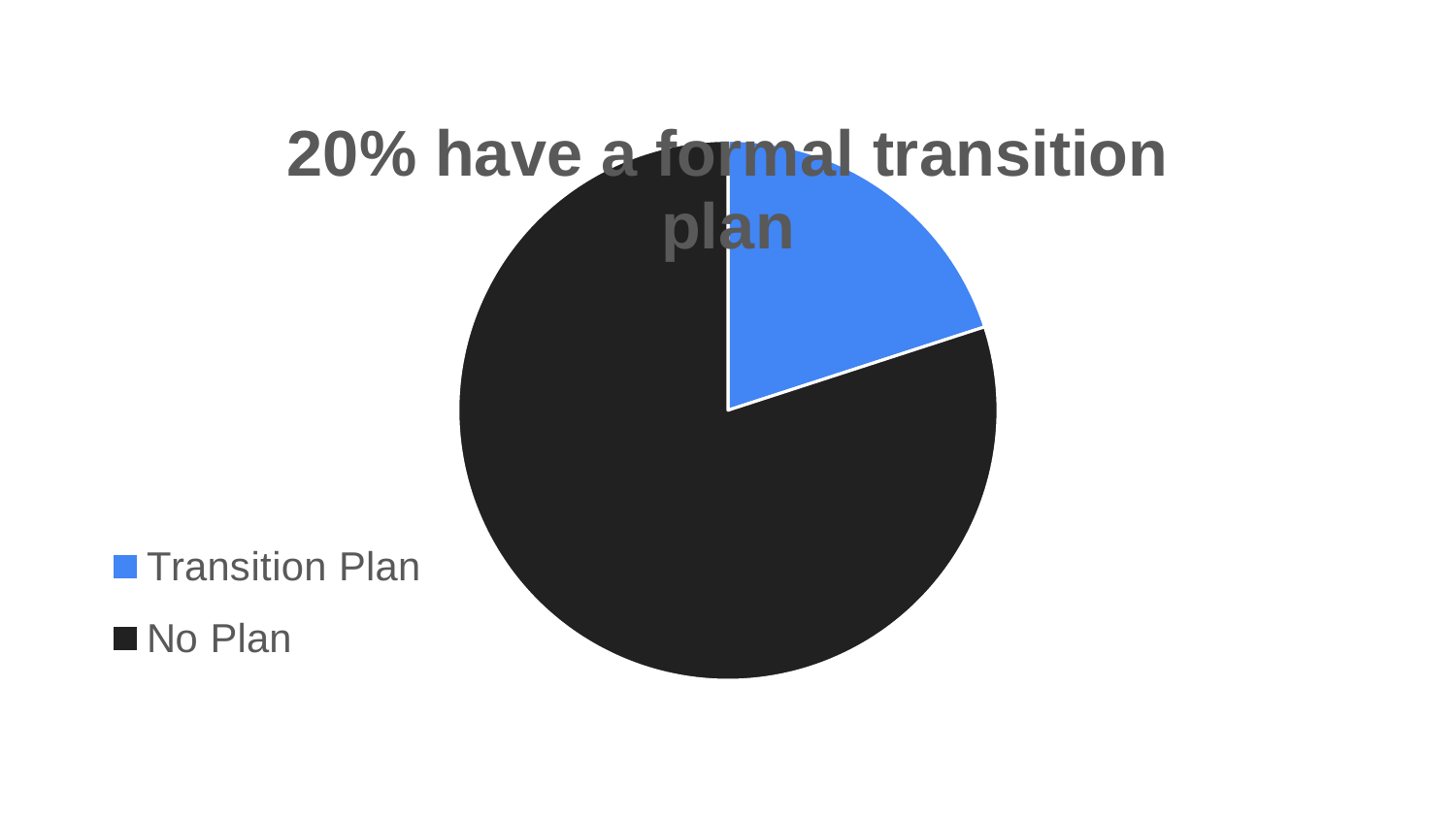

### Chart: 20% have a formal transition plan

| Category | Formal Transition Plans |
|---|---|
| Transition Plan | 20.0 |
| No Plan | 80.0 |